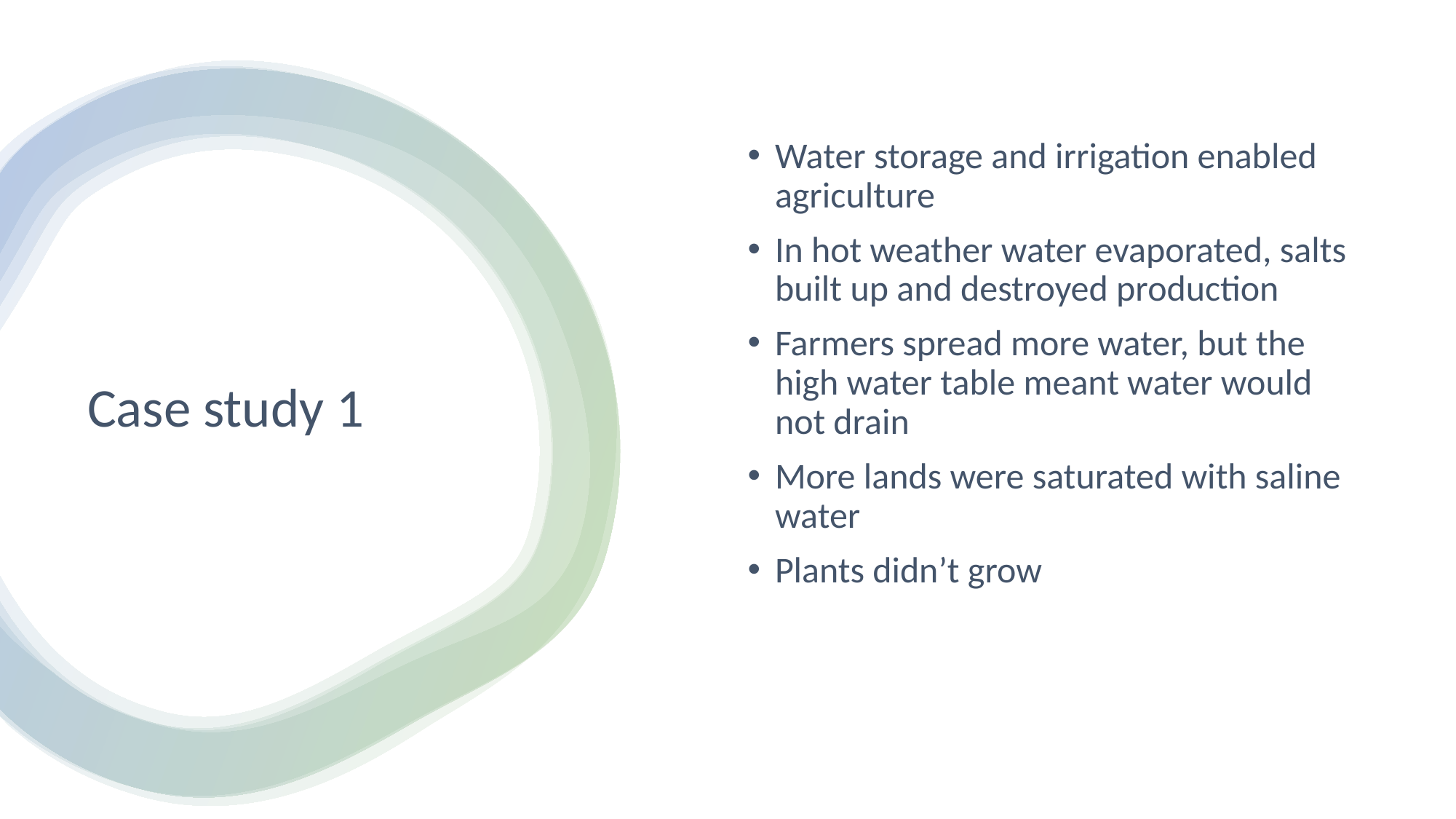

Water storage and irrigation enabled agriculture
In hot weather water evaporated, salts built up and destroyed production
Farmers spread more water, but the high water table meant water would not drain
More lands were saturated with saline water
Plants didn’t grow

# Case study 1